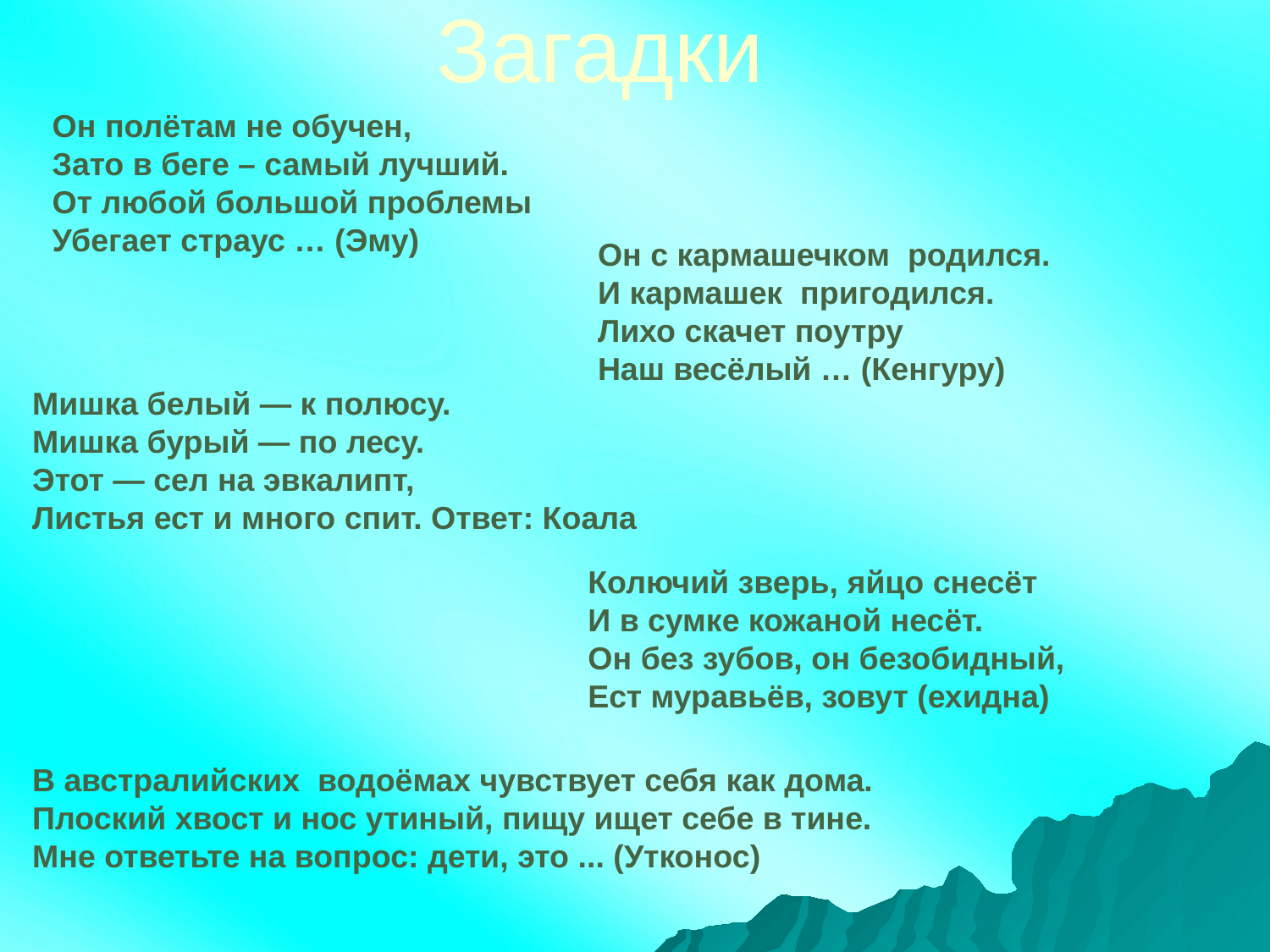

# Загадки
Он полётам не обучен, 
Зато в беге – самый лучший. 
От любой большой проблемы 
Убегает страус … (Эму)
Он с кармашечком  родился.
И кармашек  пригодился.
Лихо скачет поутру
Наш весёлый … (Кенгуру)
Мишка белый — к полюсу.
Мишка бурый — по лесу.
Этот — сел на эвкалипт,
Листья ест и много спит. Ответ: Коала
Колючий зверь, яйцо снесёт
И в сумке кожаной несёт.
Он без зубов, он безобидный,
Ест муравьёв, зовут (ехидна)
В австралийских  водоёмах чувствует себя как дома.
Плоский хвост и нос утиный, пищу ищет себе в тине.
Мне ответьте на вопрос: дети, это ... (Утконос)